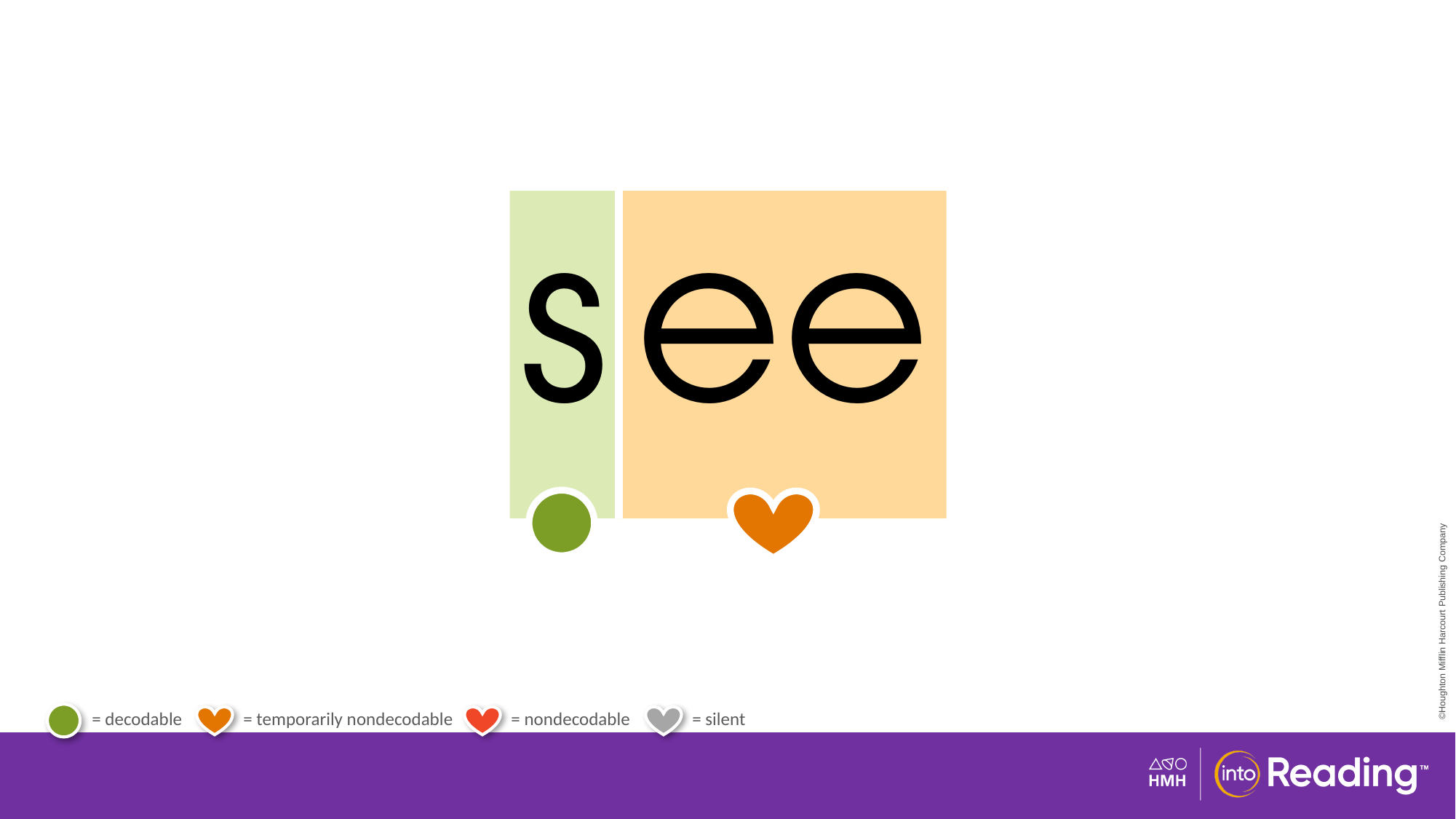

| s | ee |
| --- | --- |

# Temporary Heart Word see.